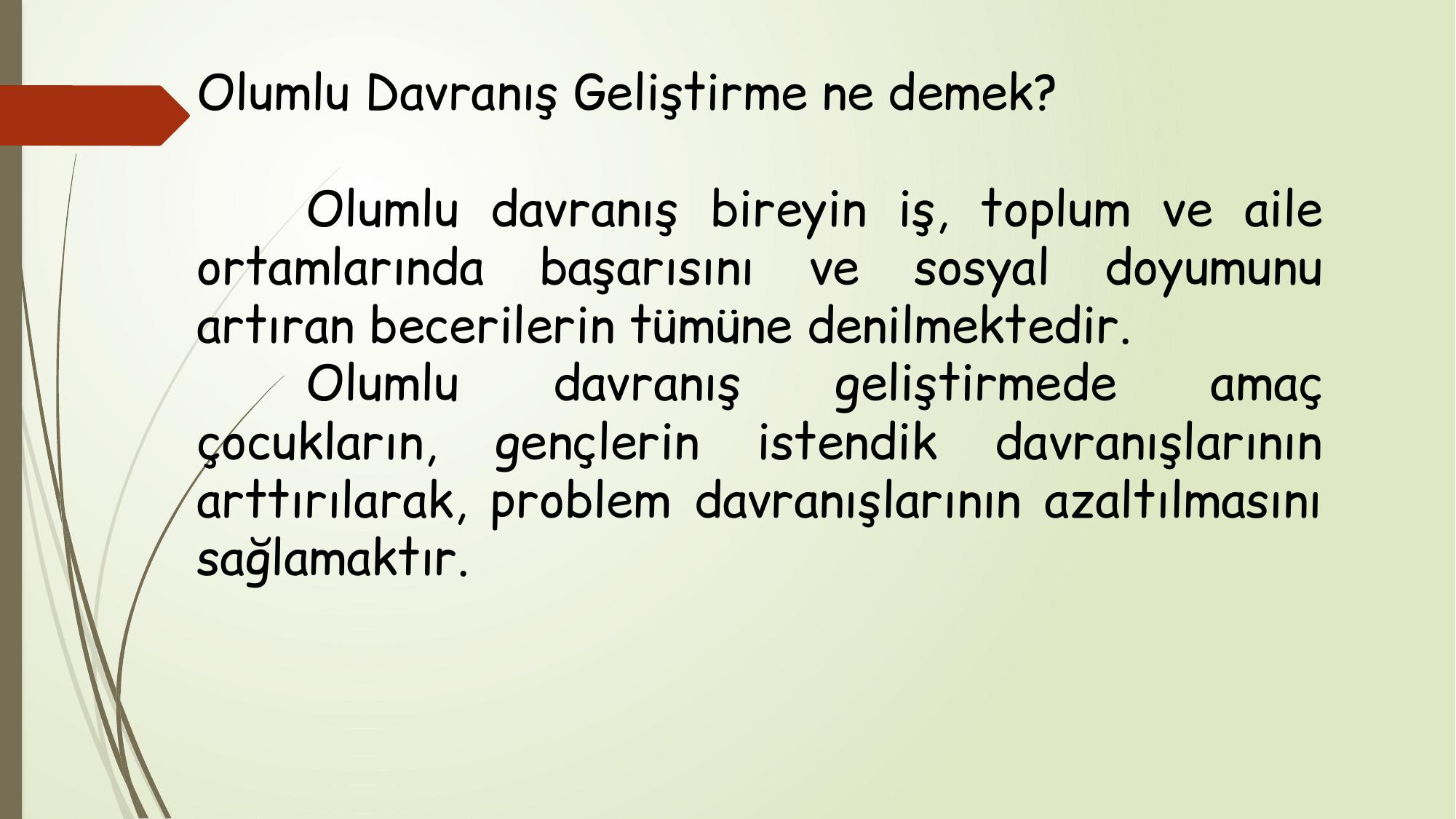

Olumlu Davranış Geliştirme ne demek?

	Olumlu davranış bireyin iş, toplum ve aile ortamlarında başarısını ve sosyal doyumunu artıran becerilerin tümüne denilmektedir.
	Olumlu davranış geliştirmede amaç çocukların, gençlerin istendik davranışlarının arttırılarak, problem davranışlarının azaltılmasını sağlamaktır.